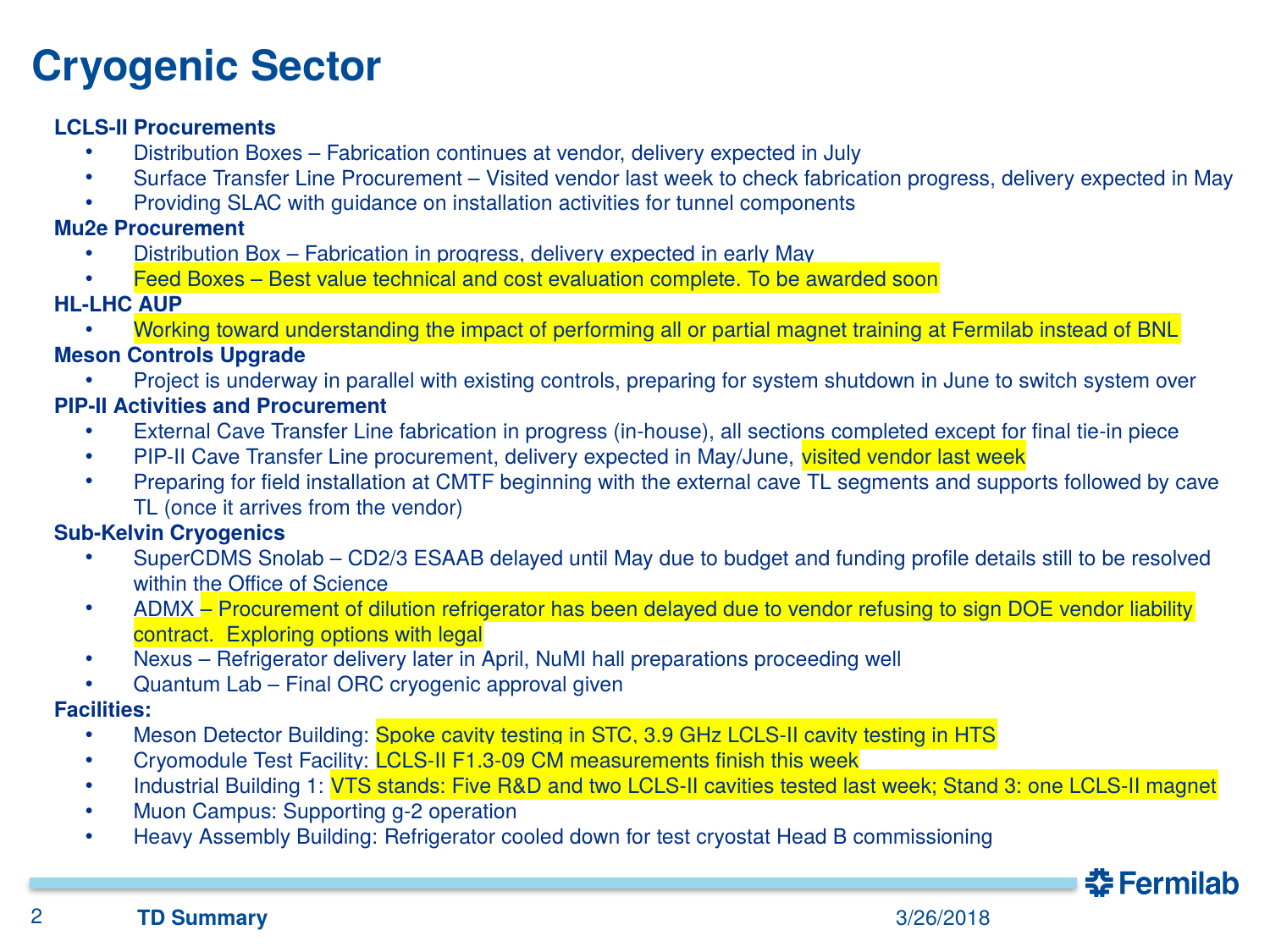

# Cryogenic Sector
LCLS-II Procurements
Distribution Boxes – Fabrication continues at vendor, delivery expected in July
Surface Transfer Line Procurement – Visited vendor last week to check fabrication progress, delivery expected in May
Providing SLAC with guidance on installation activities for tunnel components
Mu2e Procurement
Distribution Box – Fabrication in progress, delivery expected in early May
Feed Boxes – Best value technical and cost evaluation complete. To be awarded soon
HL-LHC AUP
Working toward understanding the impact of performing all or partial magnet training at Fermilab instead of BNL
Meson Controls Upgrade
Project is underway in parallel with existing controls, preparing for system shutdown in June to switch system over
PIP-II Activities and Procurement
External Cave Transfer Line fabrication in progress (in-house), all sections completed except for final tie-in piece
PIP-II Cave Transfer Line procurement, delivery expected in May/June, visited vendor last week
Preparing for field installation at CMTF beginning with the external cave TL segments and supports followed by cave TL (once it arrives from the vendor)
Sub-Kelvin Cryogenics
SuperCDMS Snolab – CD2/3 ESAAB delayed until May due to budget and funding profile details still to be resolved within the Office of Science
ADMX – Procurement of dilution refrigerator has been delayed due to vendor refusing to sign DOE vendor liability contract.  Exploring options with legal
Nexus – Refrigerator delivery later in April, NuMI hall preparations proceeding well
Quantum Lab – Final ORC cryogenic approval given
Facilities:
Meson Detector Building: Spoke cavity testing in STC, 3.9 GHz LCLS-II cavity testing in HTS
Cryomodule Test Facility: LCLS-II F1.3-09 CM measurements finish this week
Industrial Building 1: VTS stands: Five R&D and two LCLS-II cavities tested last week; Stand 3: one LCLS-II magnet
Muon Campus: Supporting g-2 operation
Heavy Assembly Building: Refrigerator cooled down for test cryostat Head B commissioning
2
TD Summary
3/26/2018